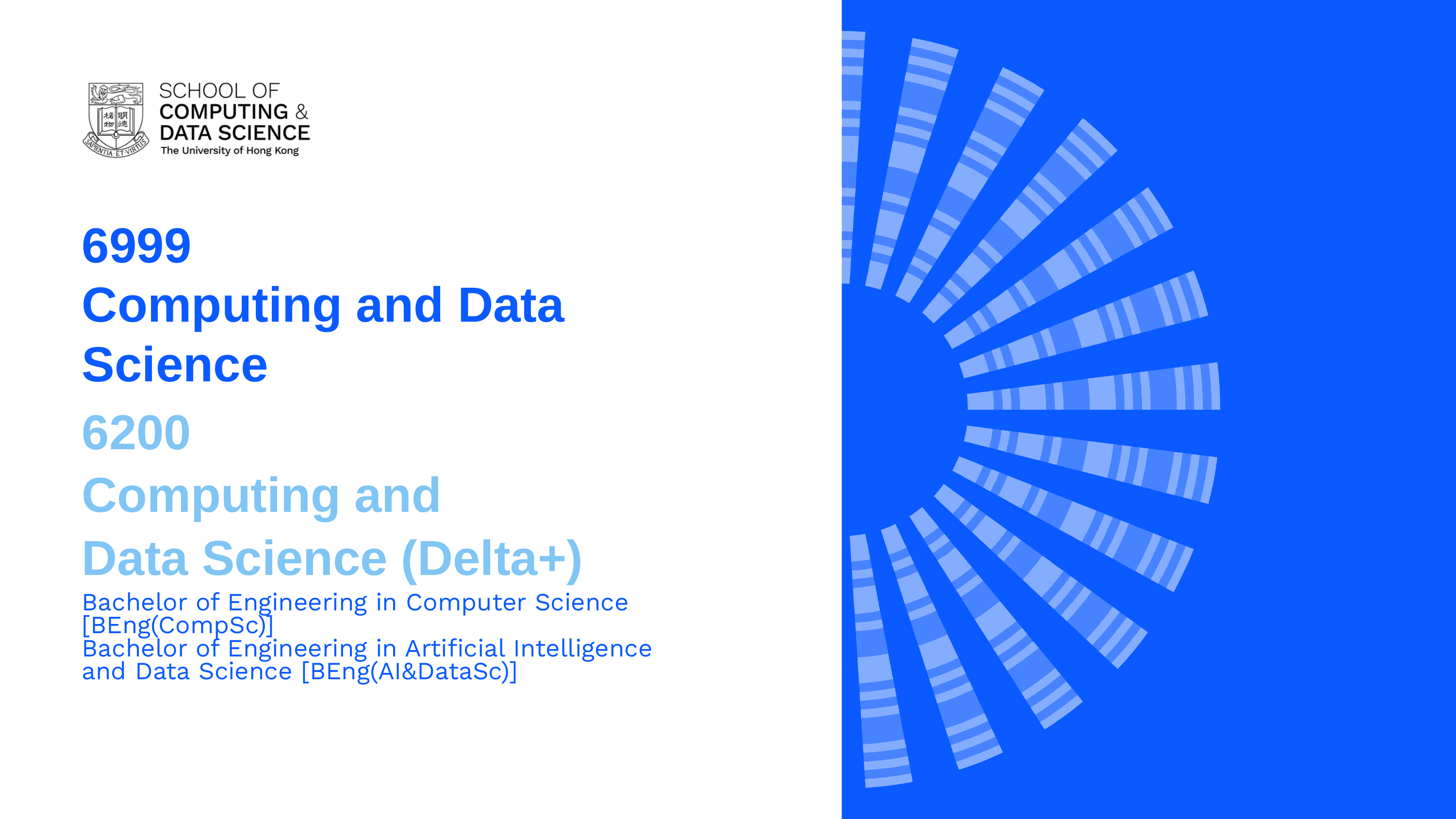

6999
Computing and Data Science​
6200
Computing and
Data Science (Delta+)
Bachelor of Engineering in Computer Science [BEng(CompSc)]
Bachelor of Engineering in Artificial Intelligence and Data Science [BEng(AI&DataSc)]